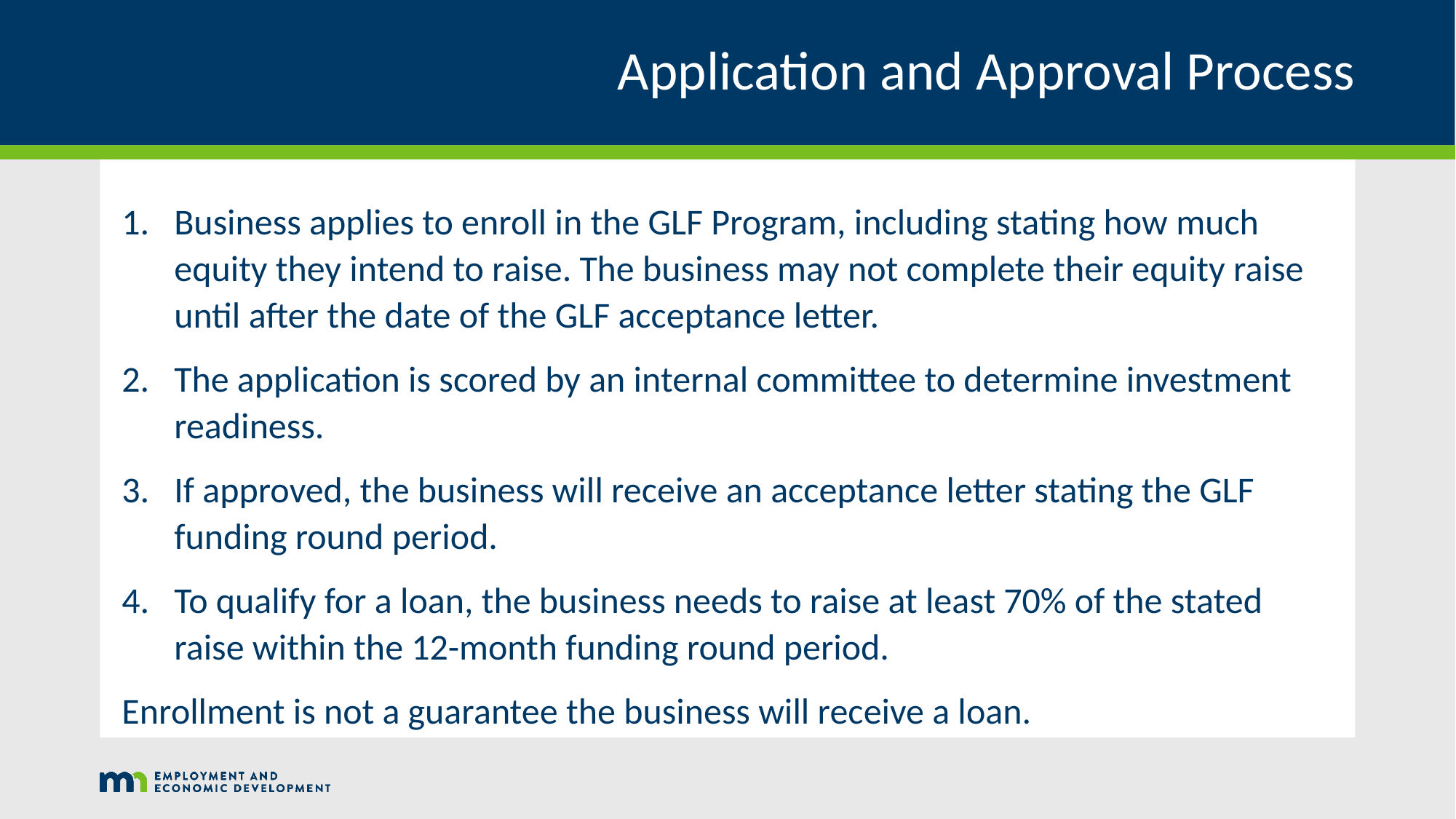

# Application and Approval Process
Business applies to enroll in the GLF Program, including stating how much equity they intend to raise. The business may not complete their equity raise until after the date of the GLF acceptance letter.
The application is scored by an internal committee to determine investment readiness.
If approved, the business will receive an acceptance letter stating the GLF funding round period.
To qualify for a loan, the business needs to raise at least 70% of the stated raise within the 12-month funding round period.
Enrollment is not a guarantee the business will receive a loan.